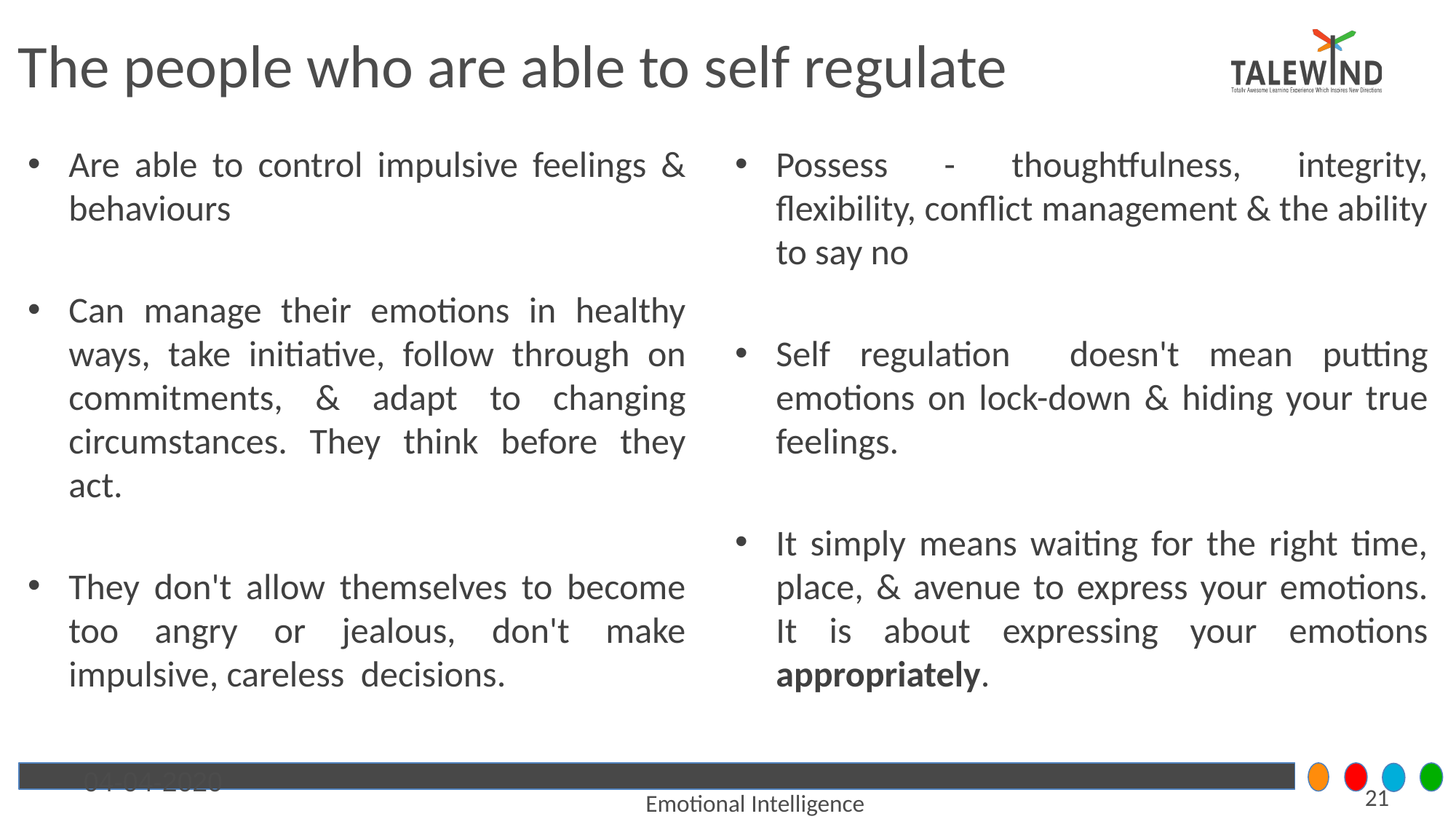

# The people who are able to self regulate
Are able to control impulsive feelings & behaviours

Can manage their emotions in healthy ways, take initiative, follow through on commitments, & adapt to changing circumstances. They think before they act.

They don't allow themselves to become too angry or jealous, don't make impulsive, careless  decisions.

Possess - thoughtfulness, integrity, flexibility, conflict management & the ability to say no

Self regulation  doesn't mean putting emotions on lock-down & hiding your true feelings.

It simply means waiting for the right time, place, & avenue to express your emotions. It is about expressing your emotions appropriately.

04-04-2020
21
Emotional Intelligence